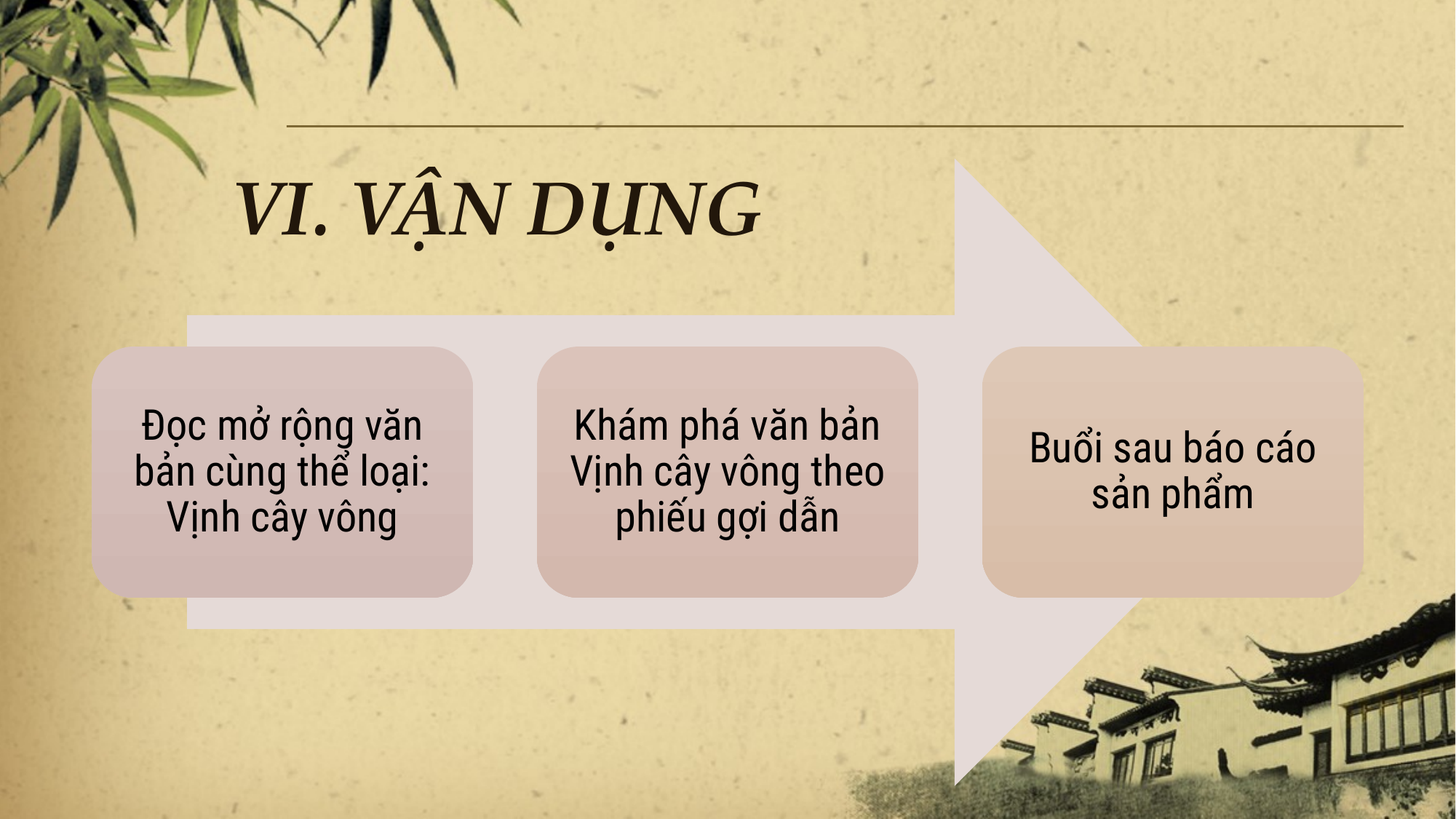

VI. VẬN DỤNG

Đọc mở rộng văn bản cùng thể loại: Vịnh cây vông
Khám phá văn bản Vịnh cây vông theo phiếu gợi dẫn
Buổi sau báo cáo sản phẩm